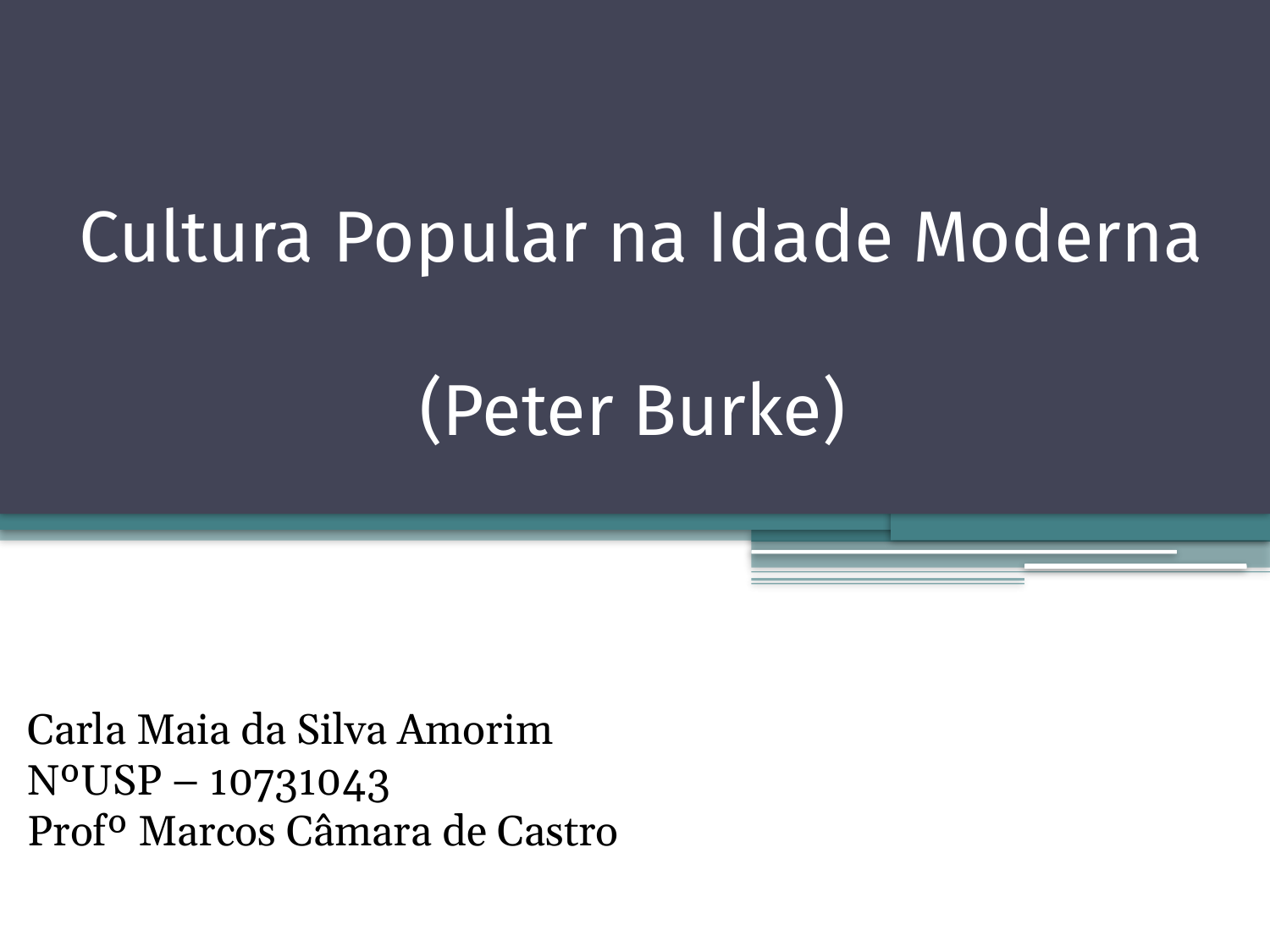

# Cultura Popular na Idade Moderna (Peter Burke)
Carla Maia da Silva Amorim
NºUSP – 10731043
Profº Marcos Câmara de Castro